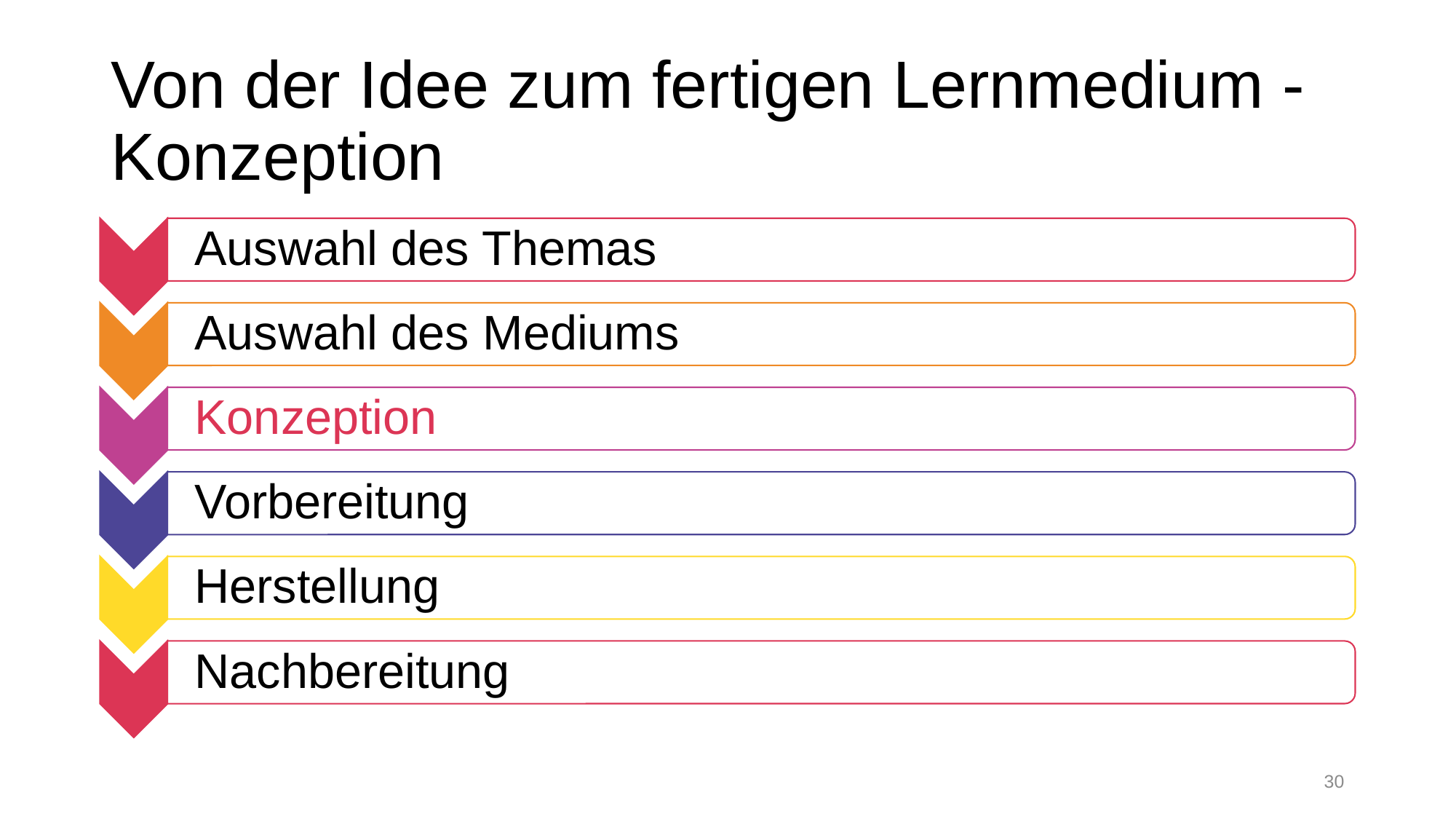

# Von der Idee zum fertigen Lernmedium - Konzeption

Auswahl des Themas

Auswahl des Mediums

Konzeption

Vorbereitung

Herstellung

Nachbereitung
30